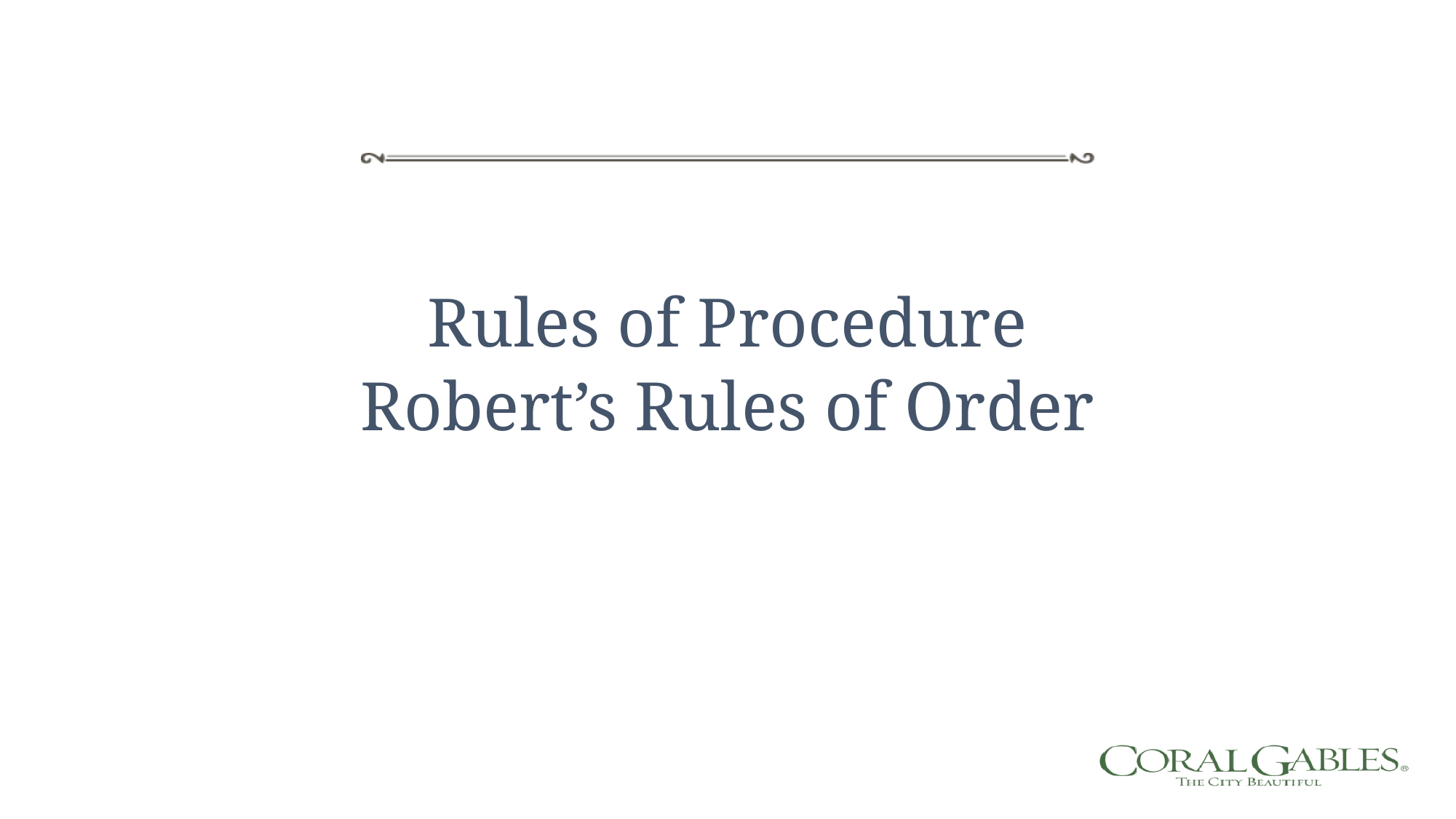

Rules of Procedure
Robert’s Rules of Order